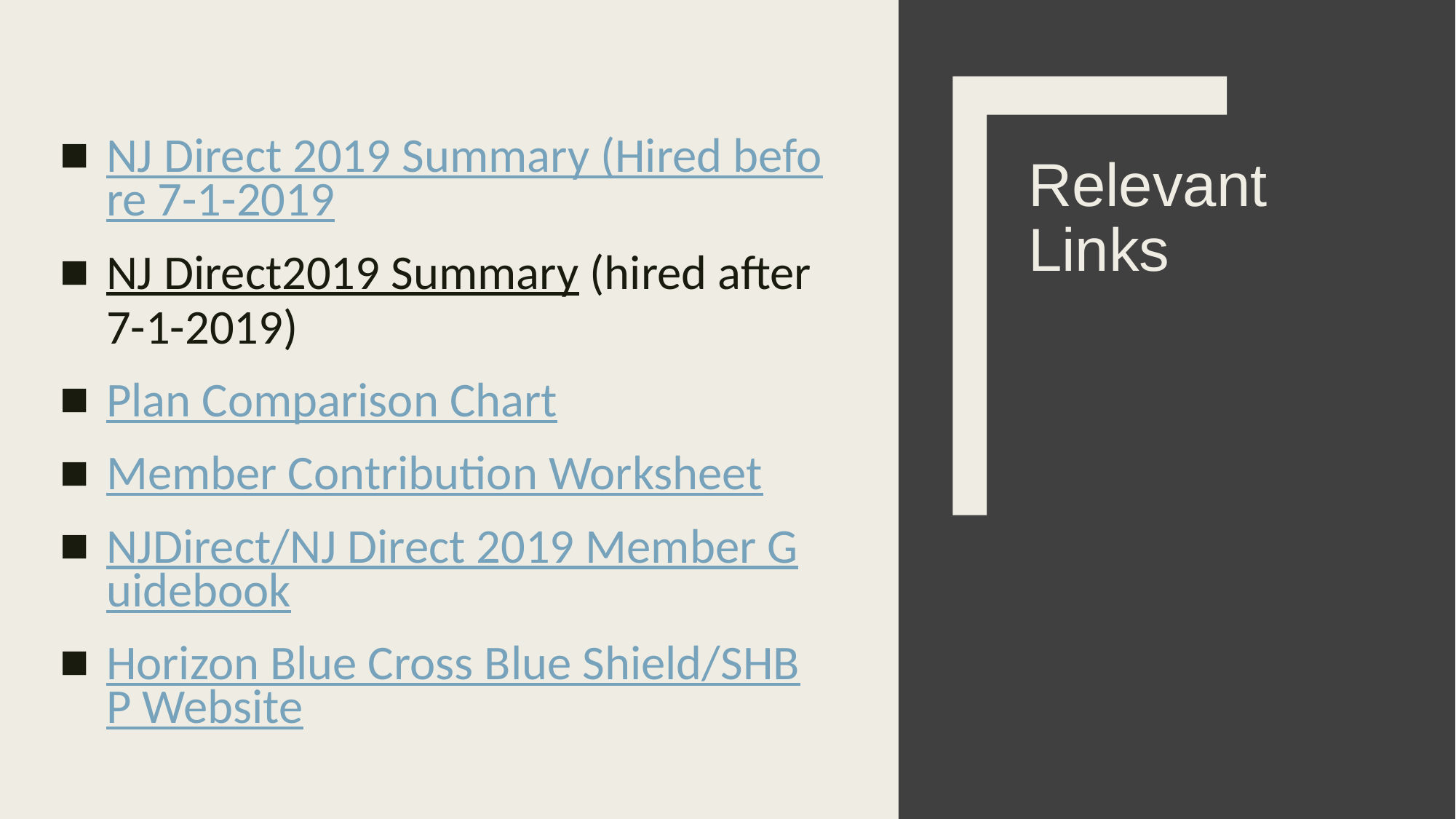

NJ Direct 2019 Summary (Hired before 7-1-2019
NJ Direct2019 Summary (hired after 7-1-2019)
Plan Comparison Chart
Member Contribution Worksheet
NJDirect/NJ Direct 2019 Member Guidebook
Horizon Blue Cross Blue Shield/SHBP Website

# Relevant Links